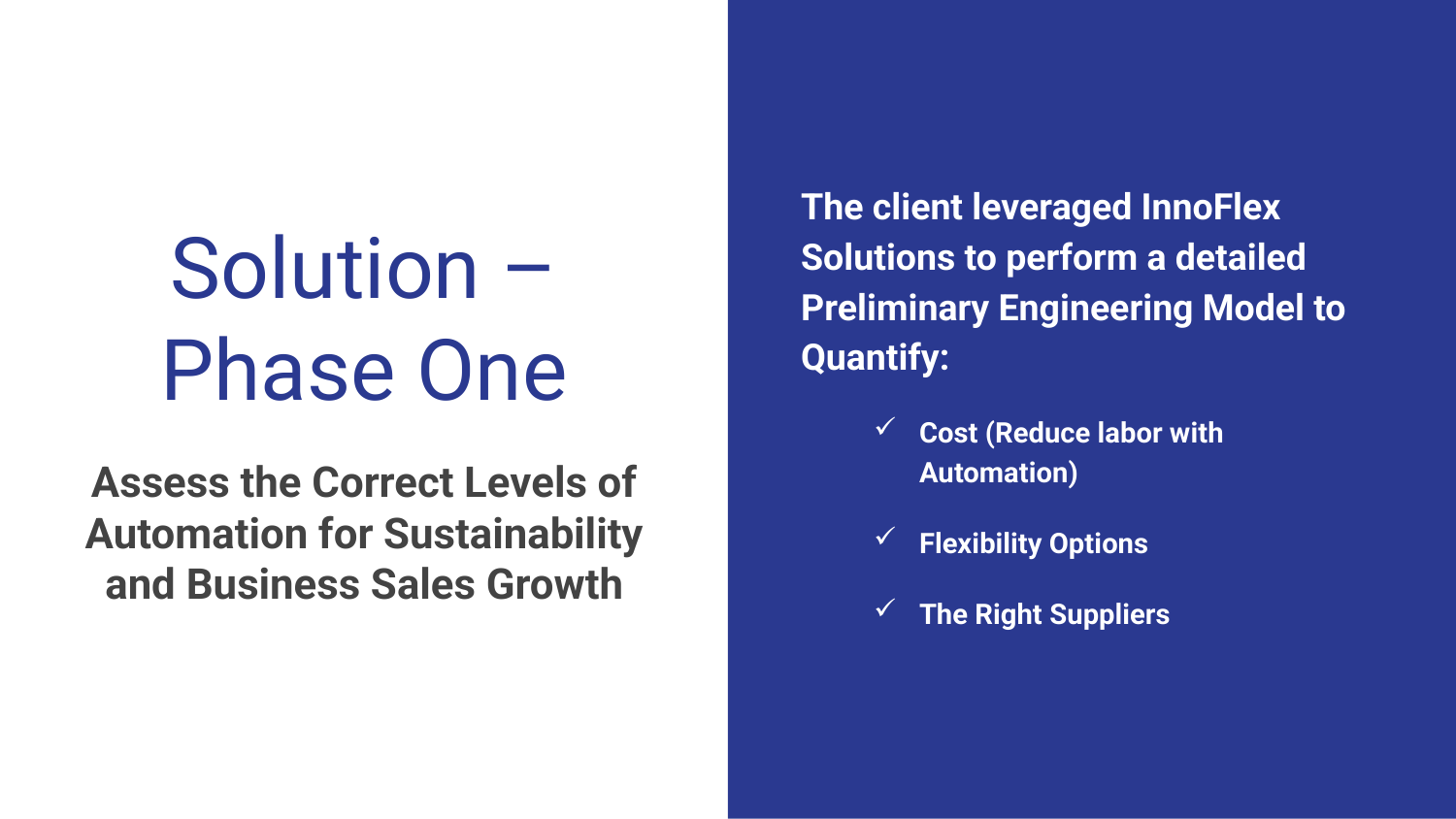

The client leveraged InnoFlex Solutions to perform a detailed Preliminary Engineering Model to Quantify:
Cost (Reduce labor with Automation)
Flexibility Options
The Right Suppliers
# Solution – Phase One
Assess the Correct Levels of Automation for Sustainability and Business Sales Growth